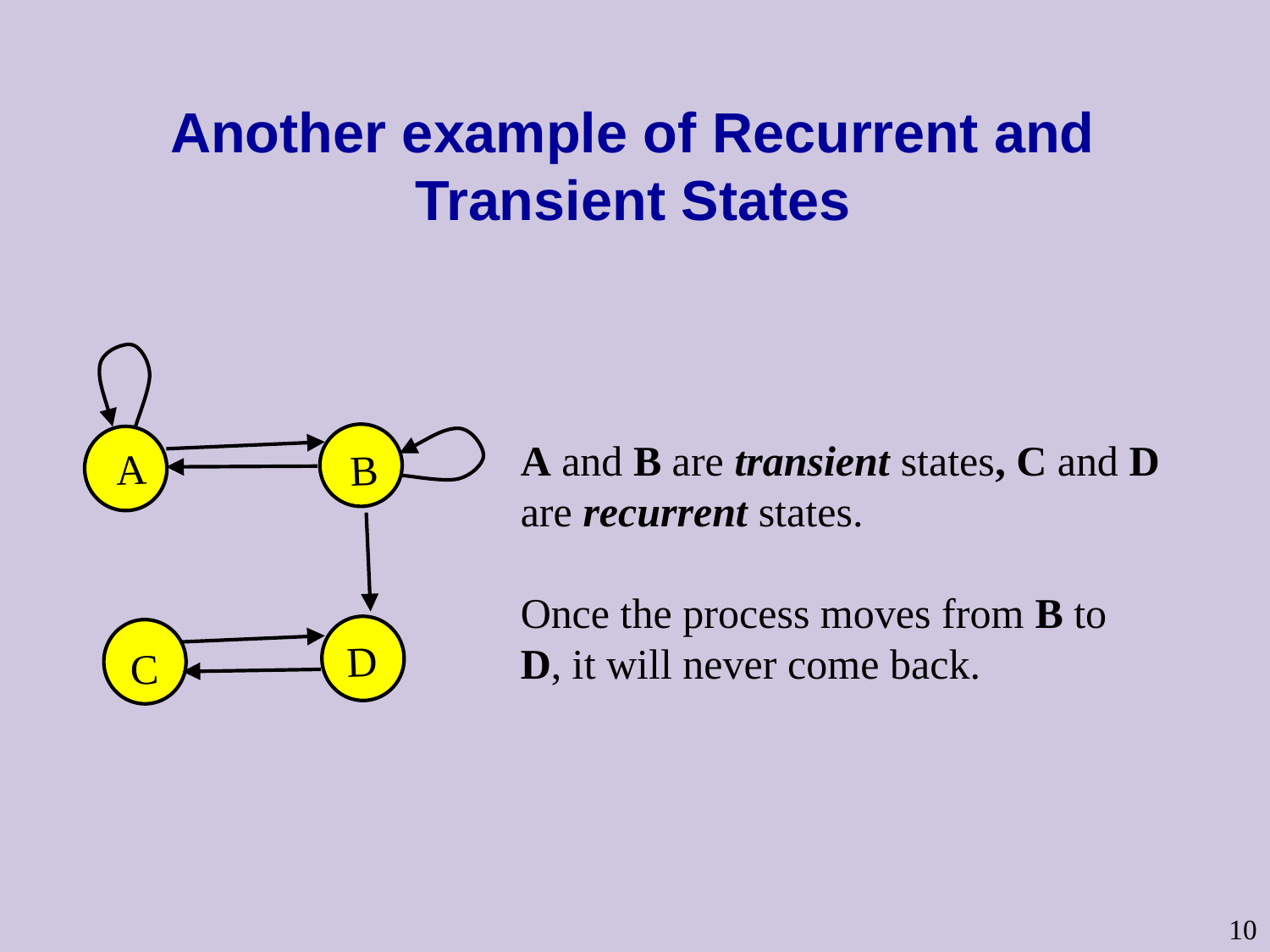

# Another example of Recurrent and Transient States

A
B

D
C

A and B are transient states, C and D are recurrent states.

Once the process moves from B to  D, it will never come back.

10